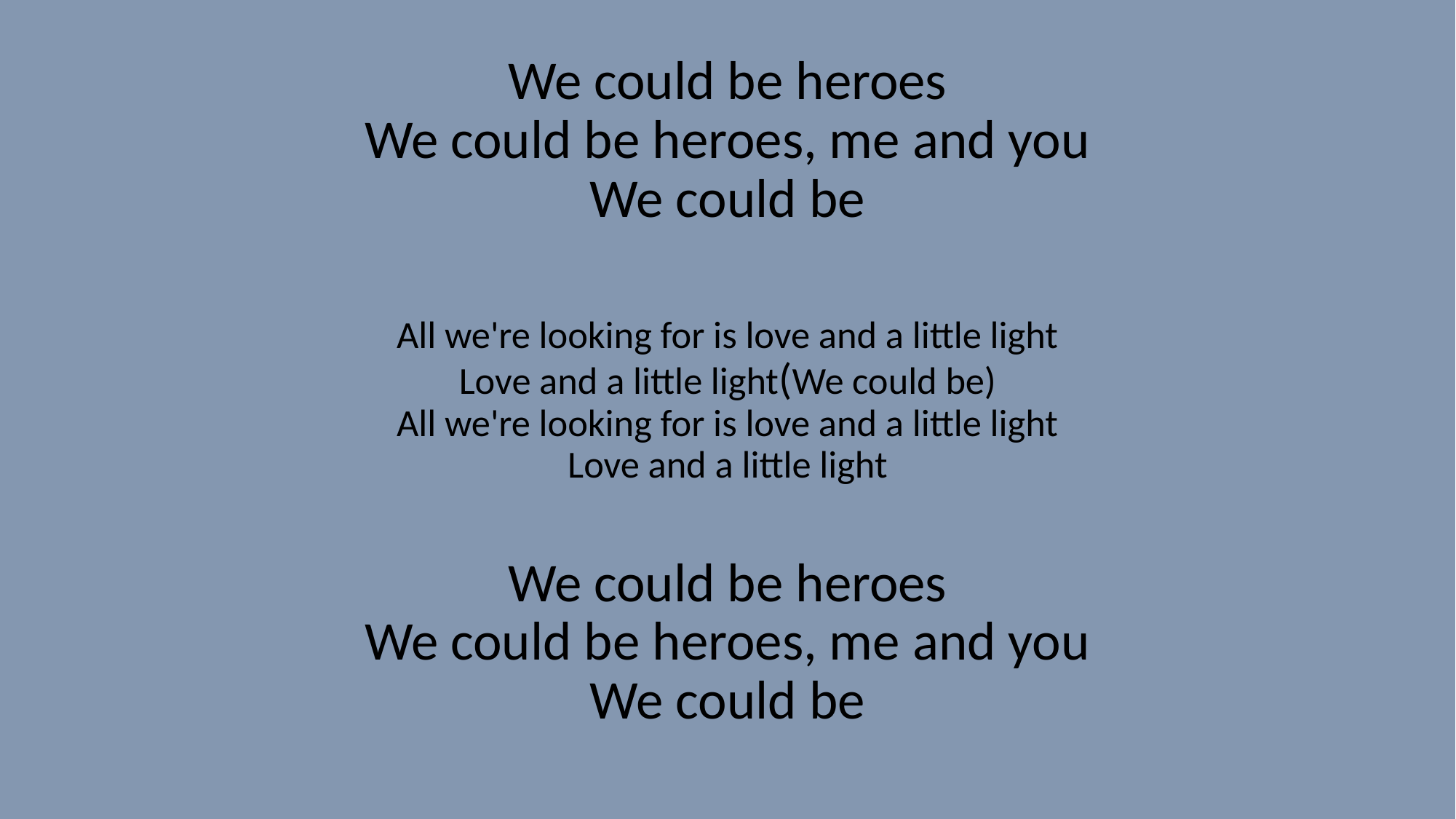

We could be heroes
We could be heroes, me and you
We could be

All we're looking for is love and a little light
Love and a little light(We could be)
All we're looking for is love and a little light
Love and a little light

We could be heroes
We could be heroes, me and you
We could be